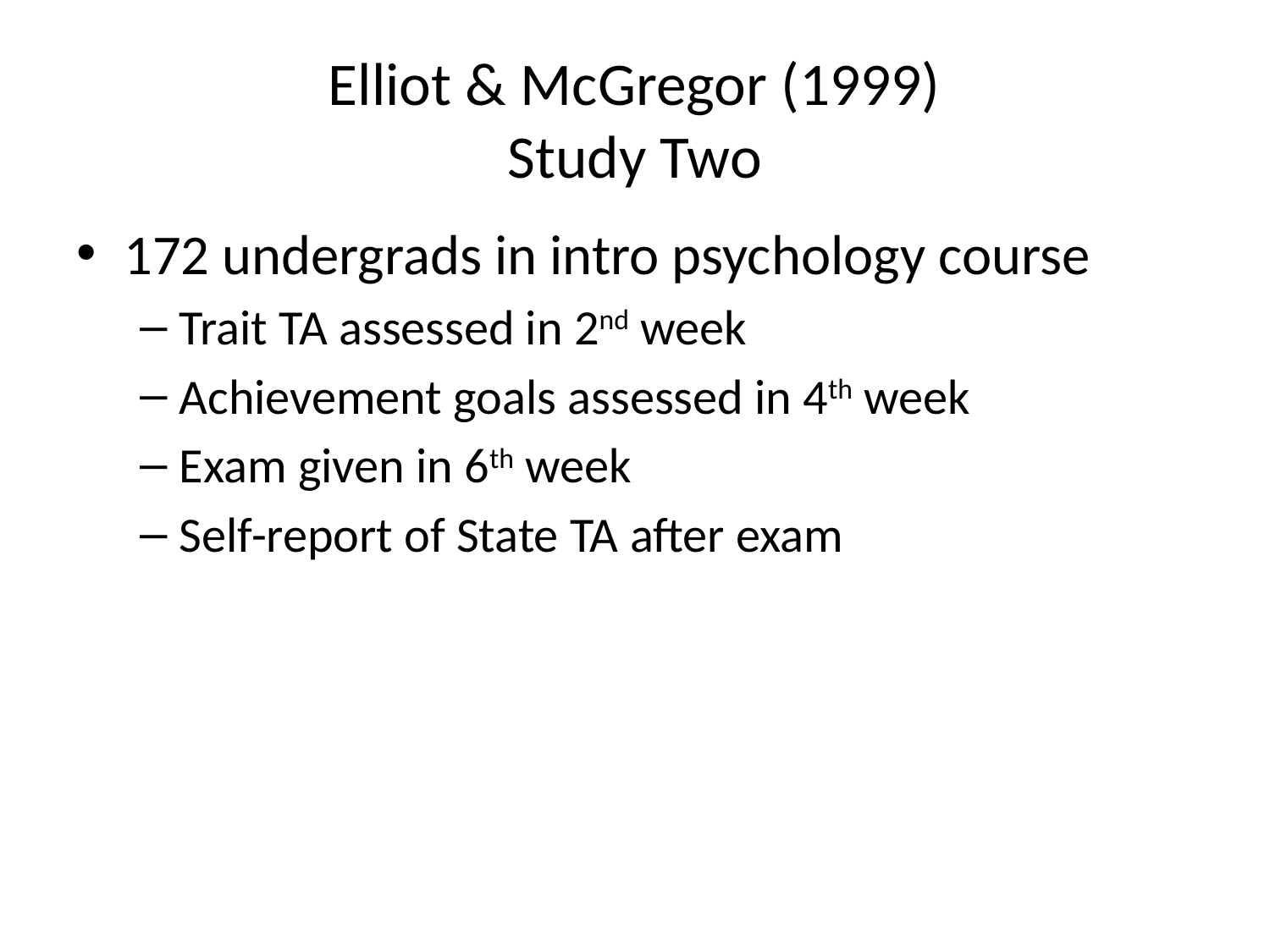

# Elliot & McGregor (1999) Study Two
172 undergrads in intro psychology course
Trait TA assessed in 2nd week
Achievement goals assessed in 4th week
Exam given in 6th week
Self-report of State TA after exam